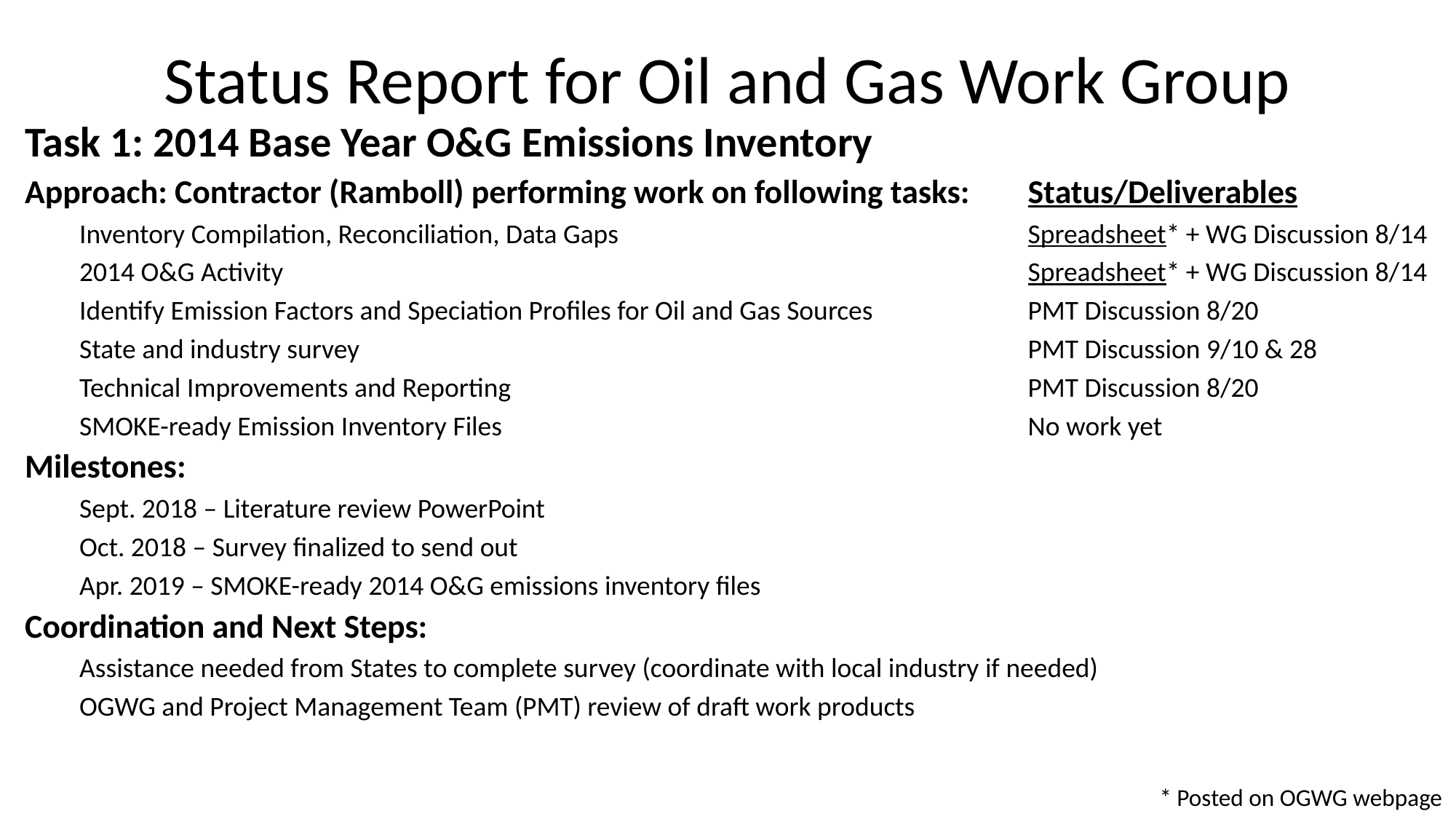

# Status Report for Oil and Gas Work Group
| Task 1: 2014 Base Year O&G Emissions Inventory |  |
| --- | --- |
| Approach: Contractor (Ramboll) performing work on following tasks: | Status/Deliverables |
| Inventory Compilation, Reconciliation, Data Gaps | Spreadsheet\* + WG Discussion 8/14 |
| 2014 O&G Activity | Spreadsheet\* + WG Discussion 8/14 |
| Identify Emission Factors and Speciation Profiles for Oil and Gas Sources | PMT Discussion 8/20 |
| State and industry survey | PMT Discussion 9/10 & 28 |
| Technical Improvements and Reporting | PMT Discussion 8/20 |
| SMOKE-ready Emission Inventory Files | No work yet |
| Milestones: |  |
| Sept. 2018 – Literature review PowerPoint |  |
| Oct. 2018 – Survey finalized to send out |  |
| Apr. 2019 – SMOKE-ready 2014 O&G emissions inventory files |  |
| Coordination and Next Steps: |  |
| Assistance needed from States to complete survey (coordinate with local industry if needed) |  |
| OGWG and Project Management Team (PMT) review of draft work products |  |
* Posted on OGWG webpage